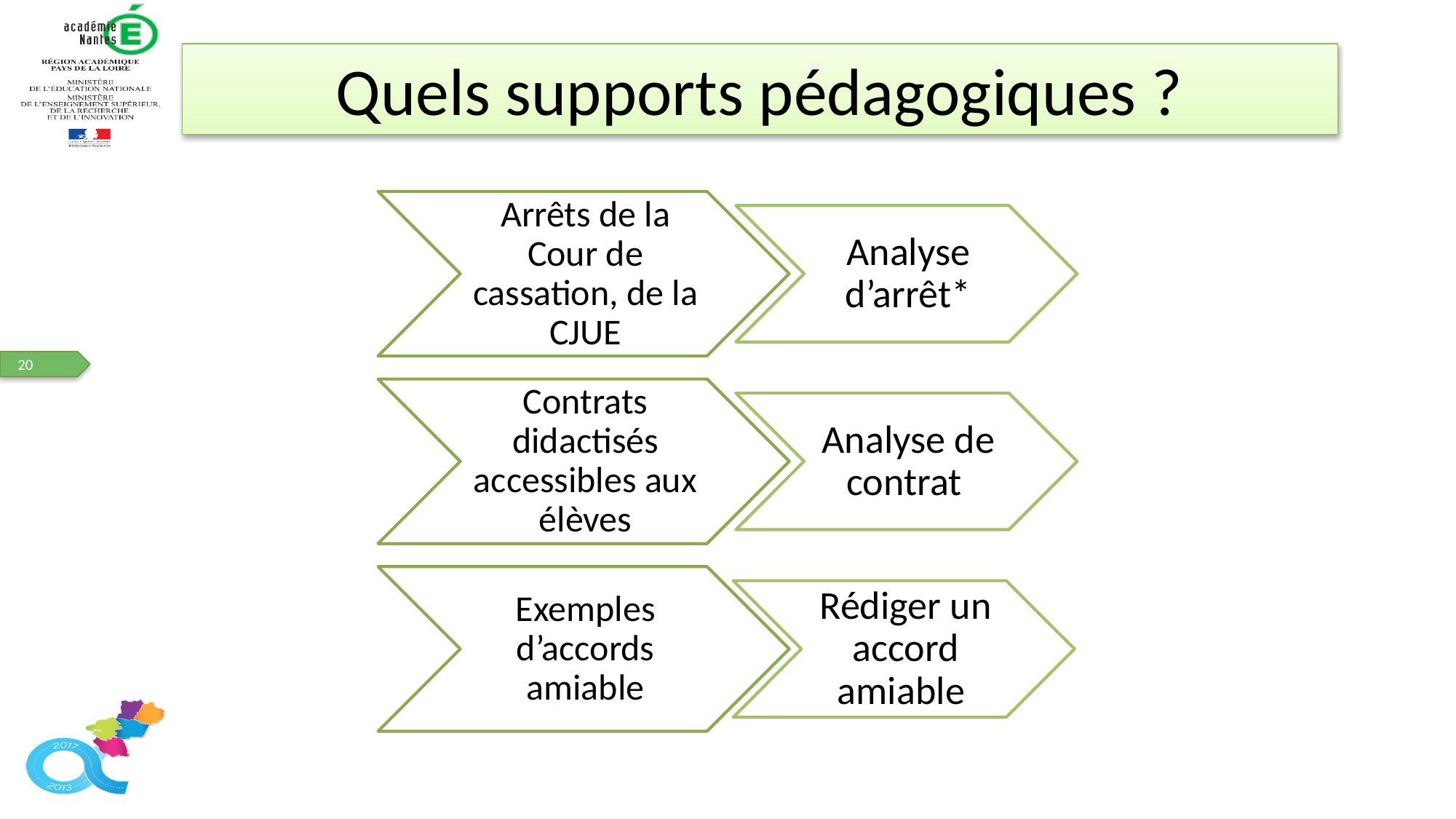

Quels supports pédagogiques ?
Arrêts de la Cour de cassation, de la CJUE
Analyse d’arrêt*
Contrats didactisés accessibles aux élèves
Analyse de contrat
Exemples d’accords amiable
Rédiger un accord amiable